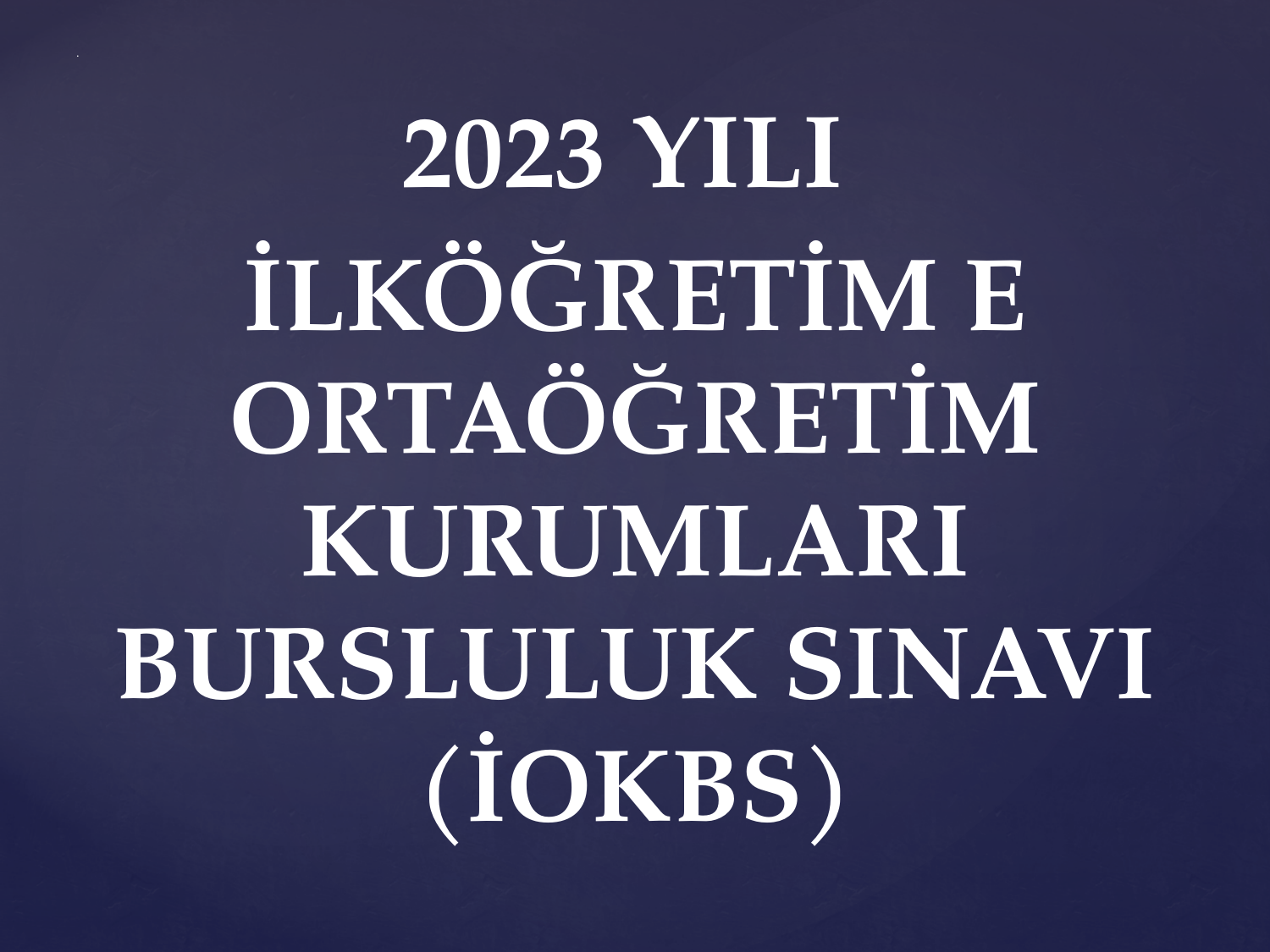

# .
2023 YILI
İLKÖĞRETİM E ORTAÖĞRETİM KURUMLARI BURSLULUK SINAVI (İOKBS)